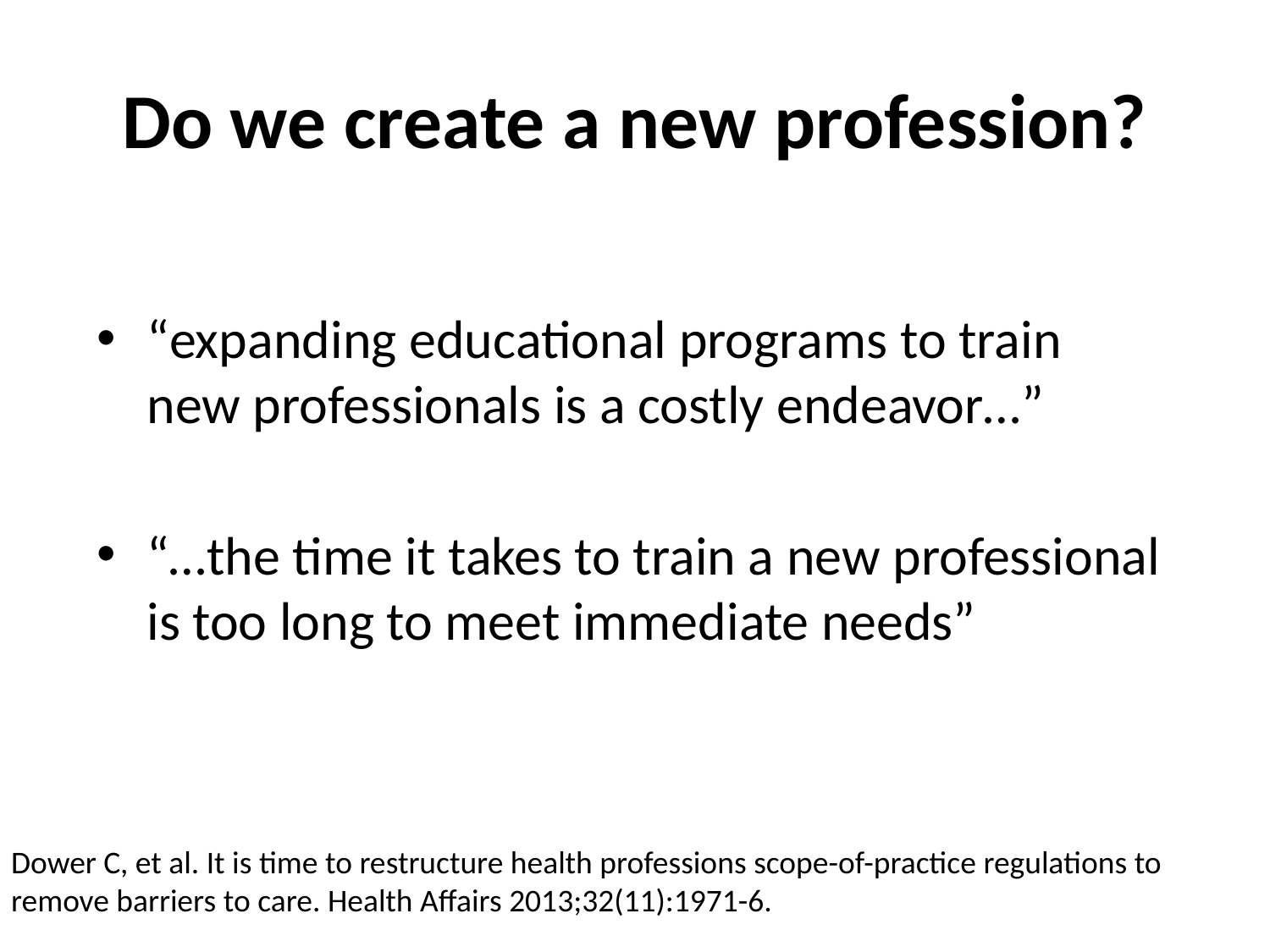

# Do we create a new profession?

“expanding educational programs to train new professionals is a costly endeavor…”

“…the time it takes to train a new professional is too long to meet immediate needs”

Dower C, et al. It is time to restructure health professions scope-of-practice regulations to remove barriers to care. Health Affairs 2013;32(11):1971-6.